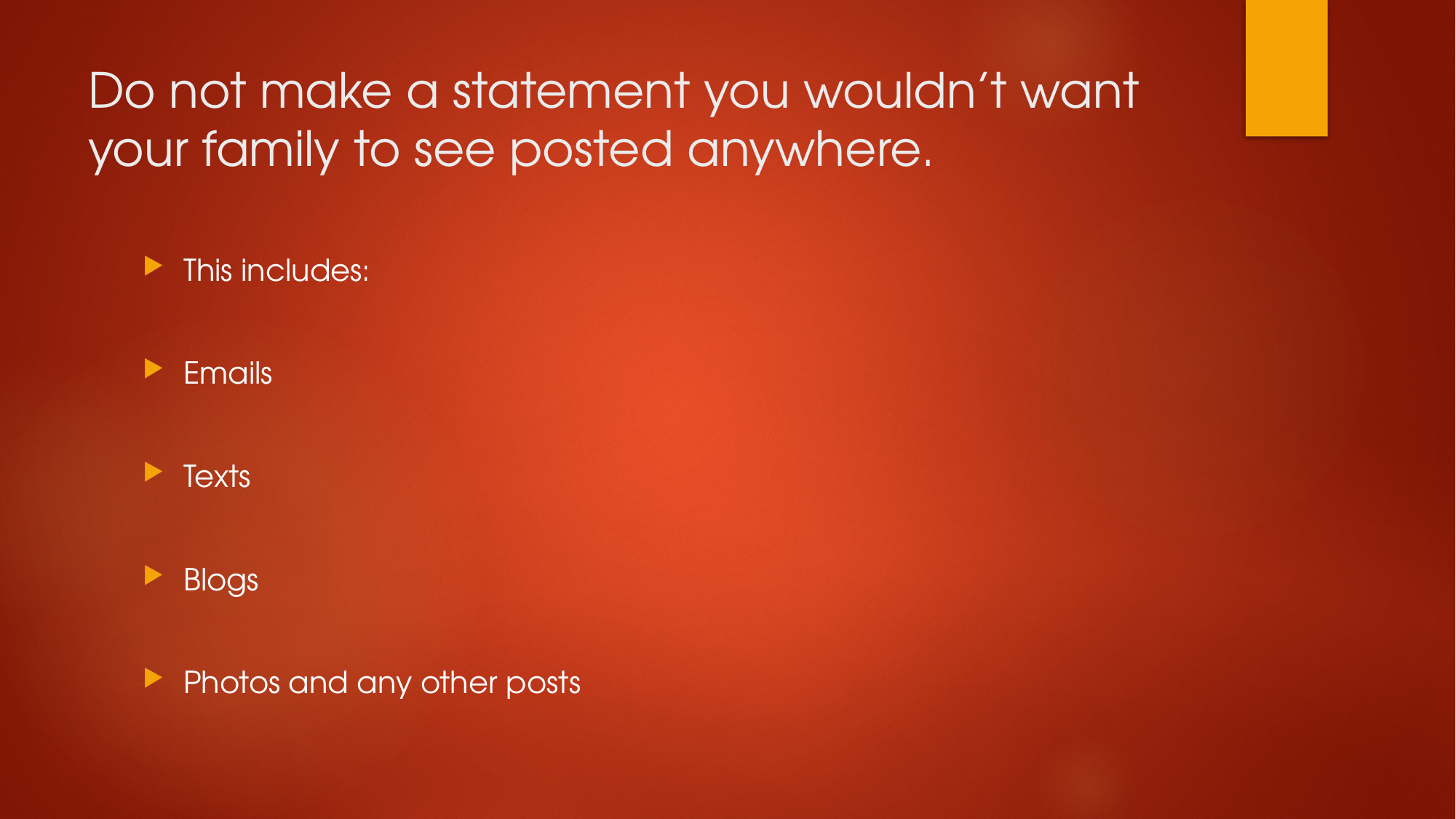

# Do not make a statement you wouldn’t want your family to see posted anywhere.
This includes:

Emails

Texts

Blogs

Photos and any other posts